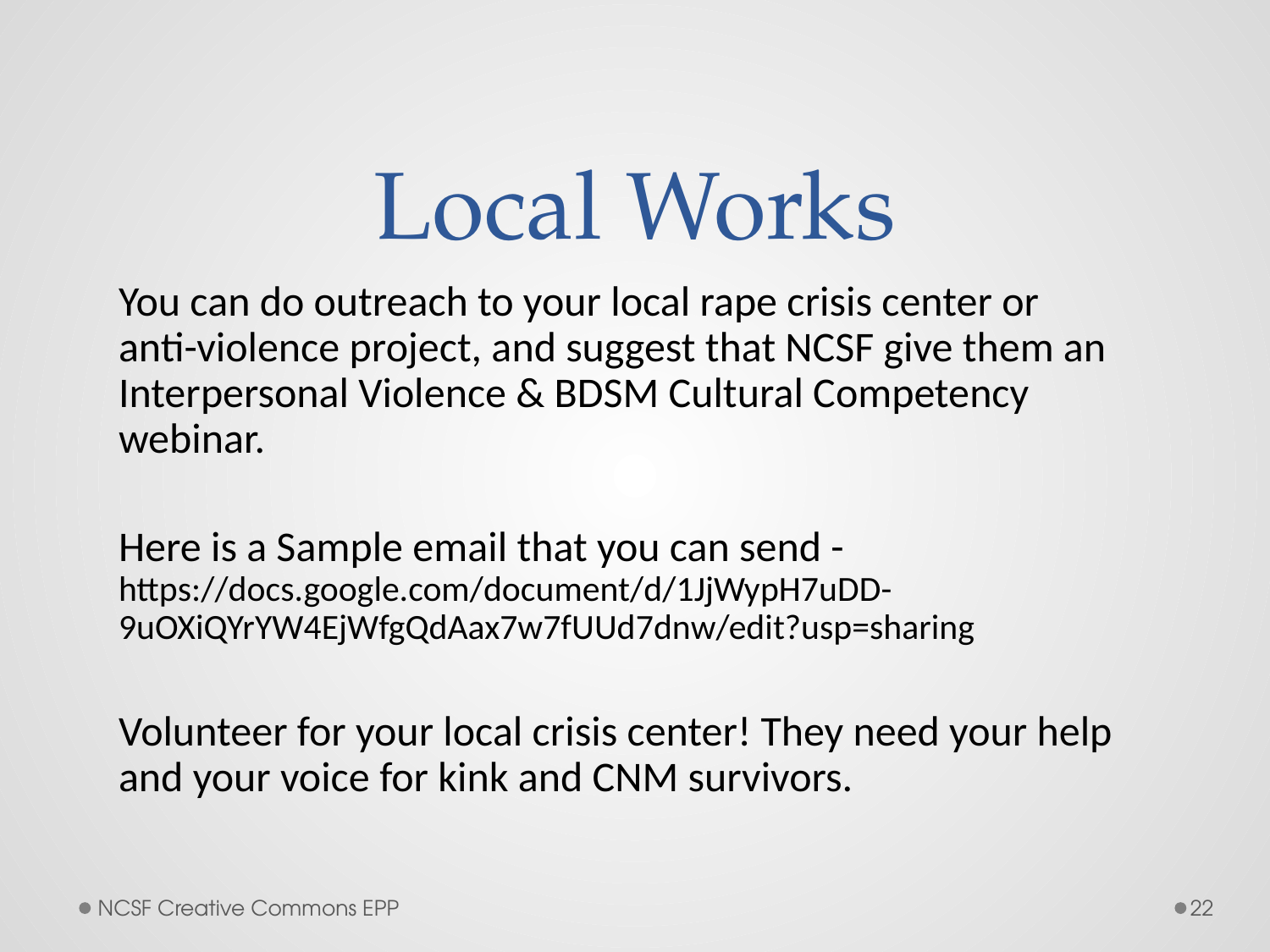

# Local Works

You can do outreach to your local rape crisis center or anti-violence project, and suggest that NCSF give them an Interpersonal Violence & BDSM Cultural Competency webinar.

Here is a Sample email that you can send - https://docs.google.com/document/d/1JjWypH7uDD-9uOXiQYrYW4EjWfgQdAax7w7fUUd7dnw/edit?usp=sharing

Volunteer for your local crisis center! They need your help and your voice for kink and CNM survivors.
NCSF Creative Commons EPP
22